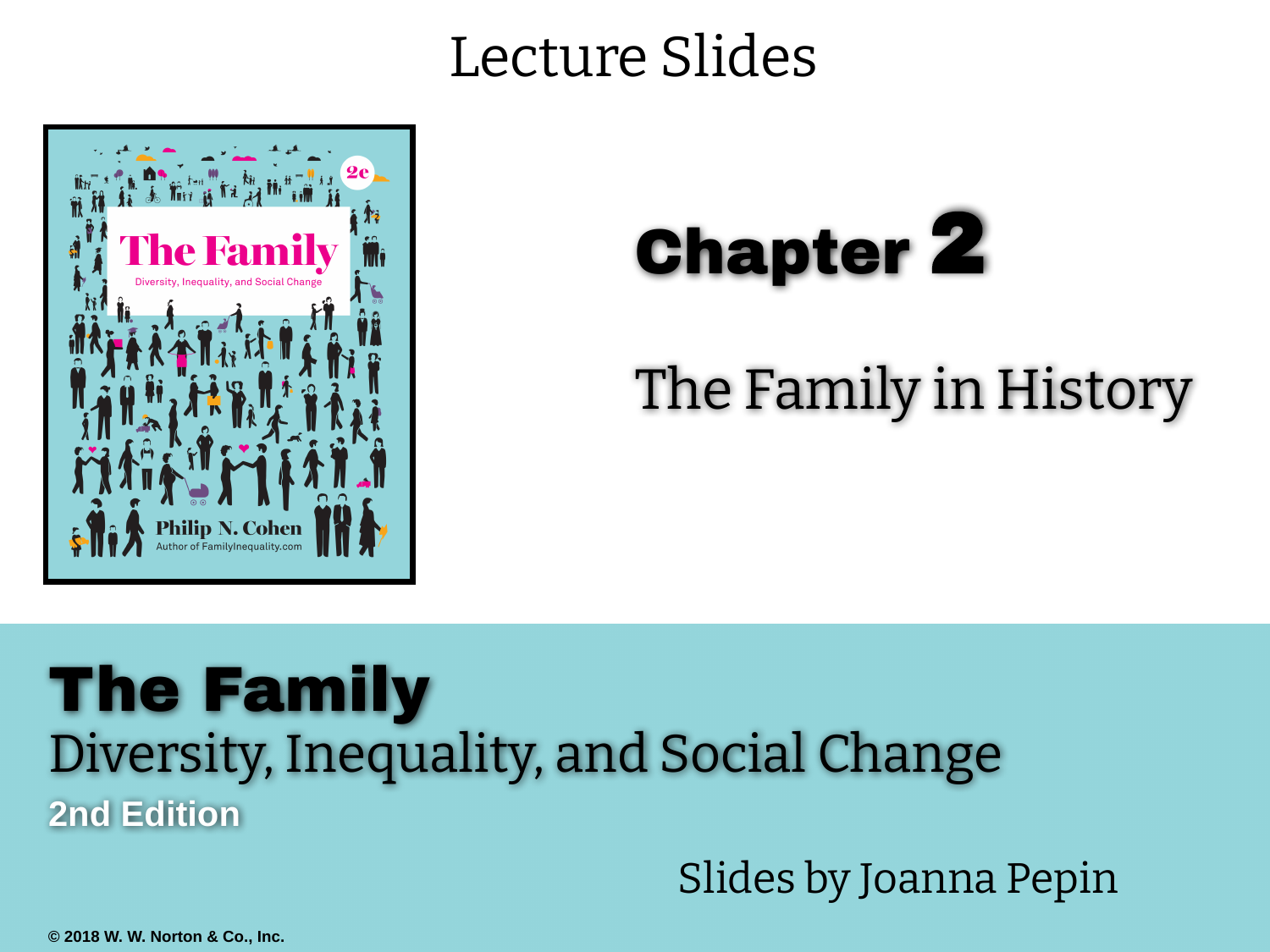

# 2

The Family in History
Slides by Joanna Pepin